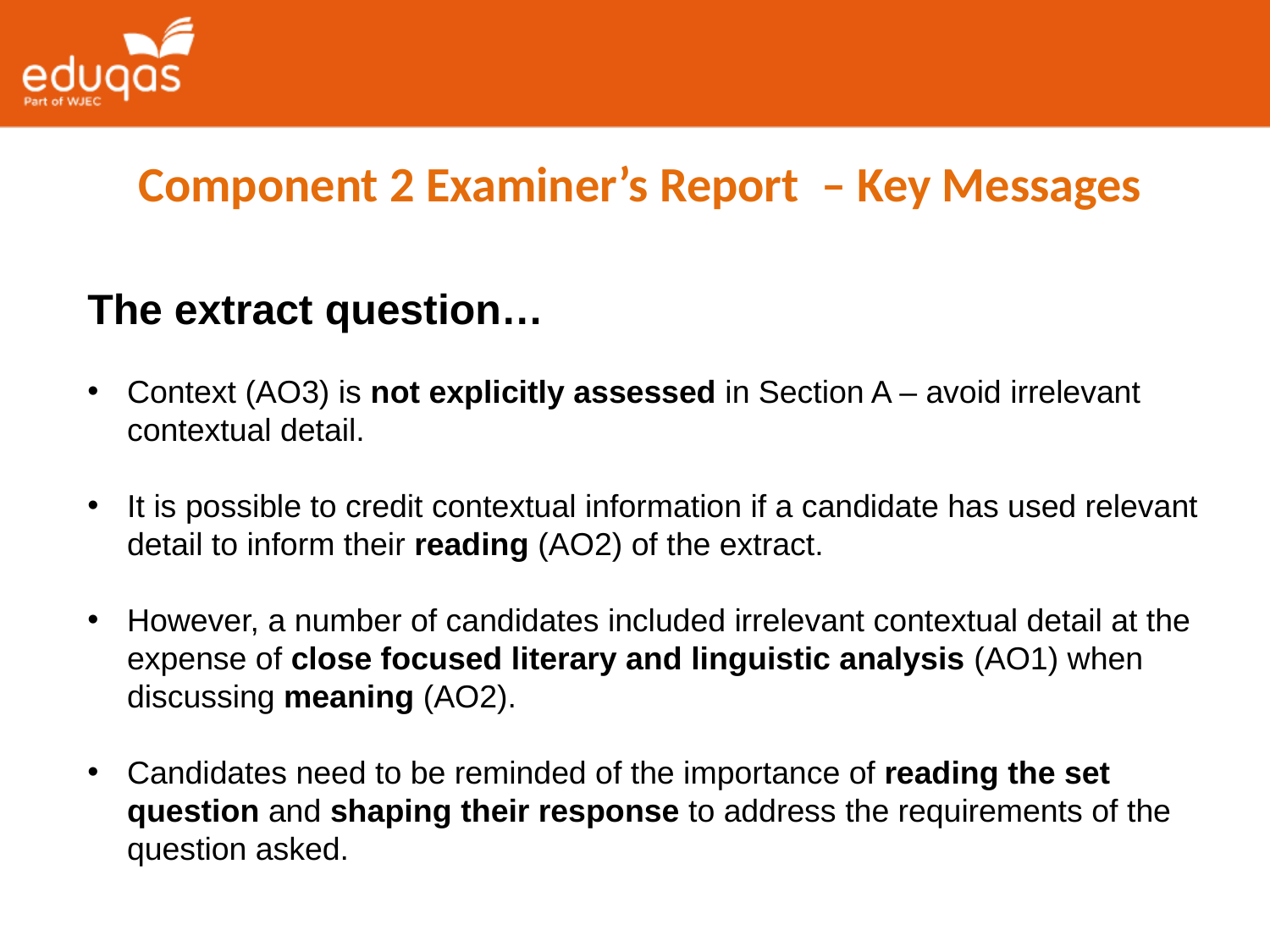

Component 2 Examiner’s Report  – Key Messages
The extract question…

Context (AO3) is not explicitly assessed in Section A – avoid irrelevant contextual detail.

It is possible to credit contextual information if a candidate has used relevant detail to inform their reading (AO2) of the extract.

However, a number of candidates included irrelevant contextual detail at the expense of close focused literary and linguistic analysis (AO1) when discussing meaning (AO2).

Candidates need to be reminded of the importance of reading the set question and shaping their response to address the requirements of the question asked.